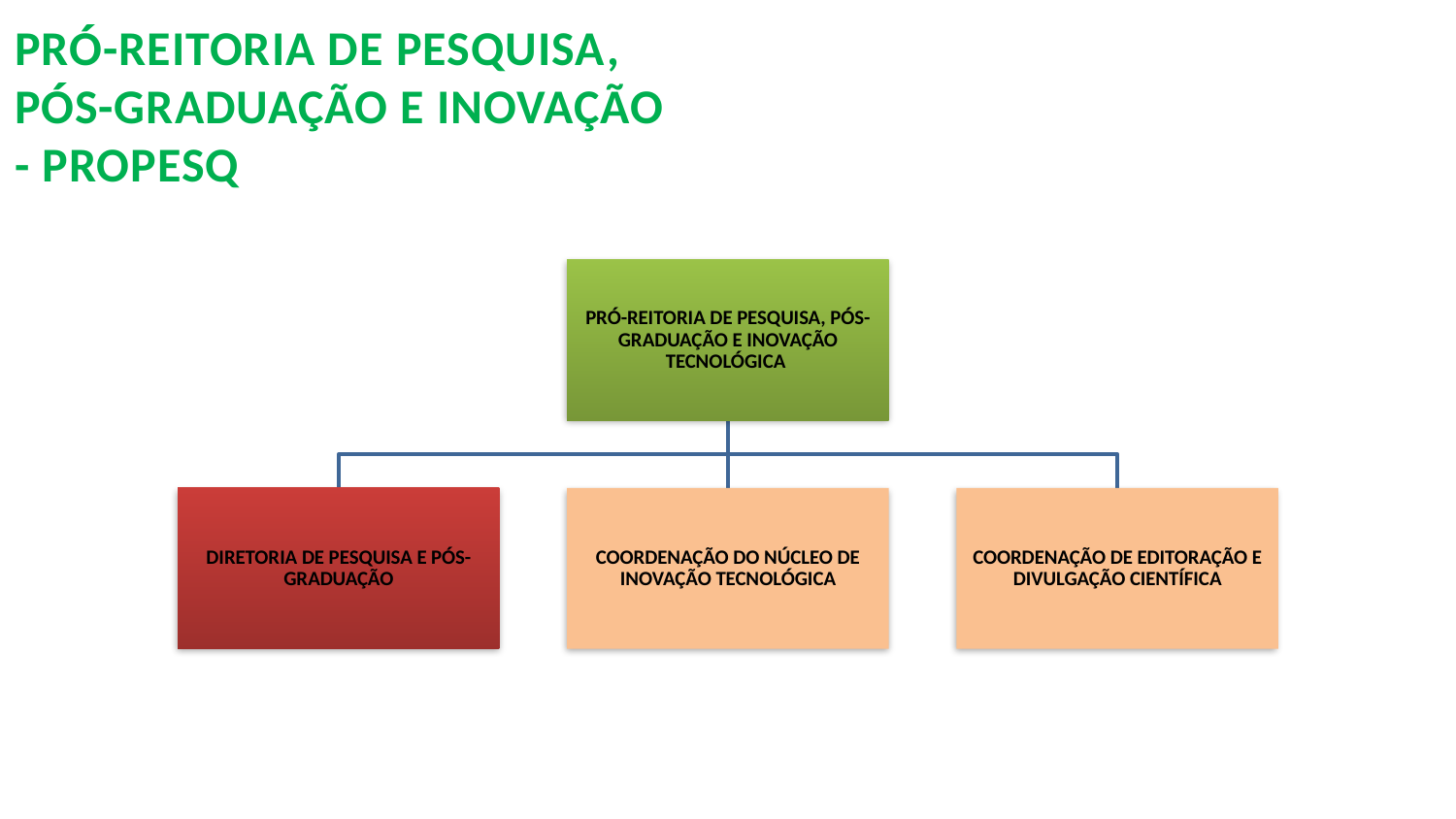

PRÓ-REITORIA DE PESQUISA, PÓS-GRADUAÇÃO E INOVAÇÃO  - PROPESQ
PRÓ-REITORIA DE PESQUISA, PÓS-GRADUAÇÃO E INOVAÇÃO TECNOLÓGICA
DIRETORIA DE PESQUISA E PÓS-GRADUAÇÃO
COORDENAÇÃO DO NÚCLEO DE INOVAÇÃO TECNOLÓGICA
COORDENAÇÃO DE EDITORAÇÃO E DIVULGAÇÃO CIENTÍFICA